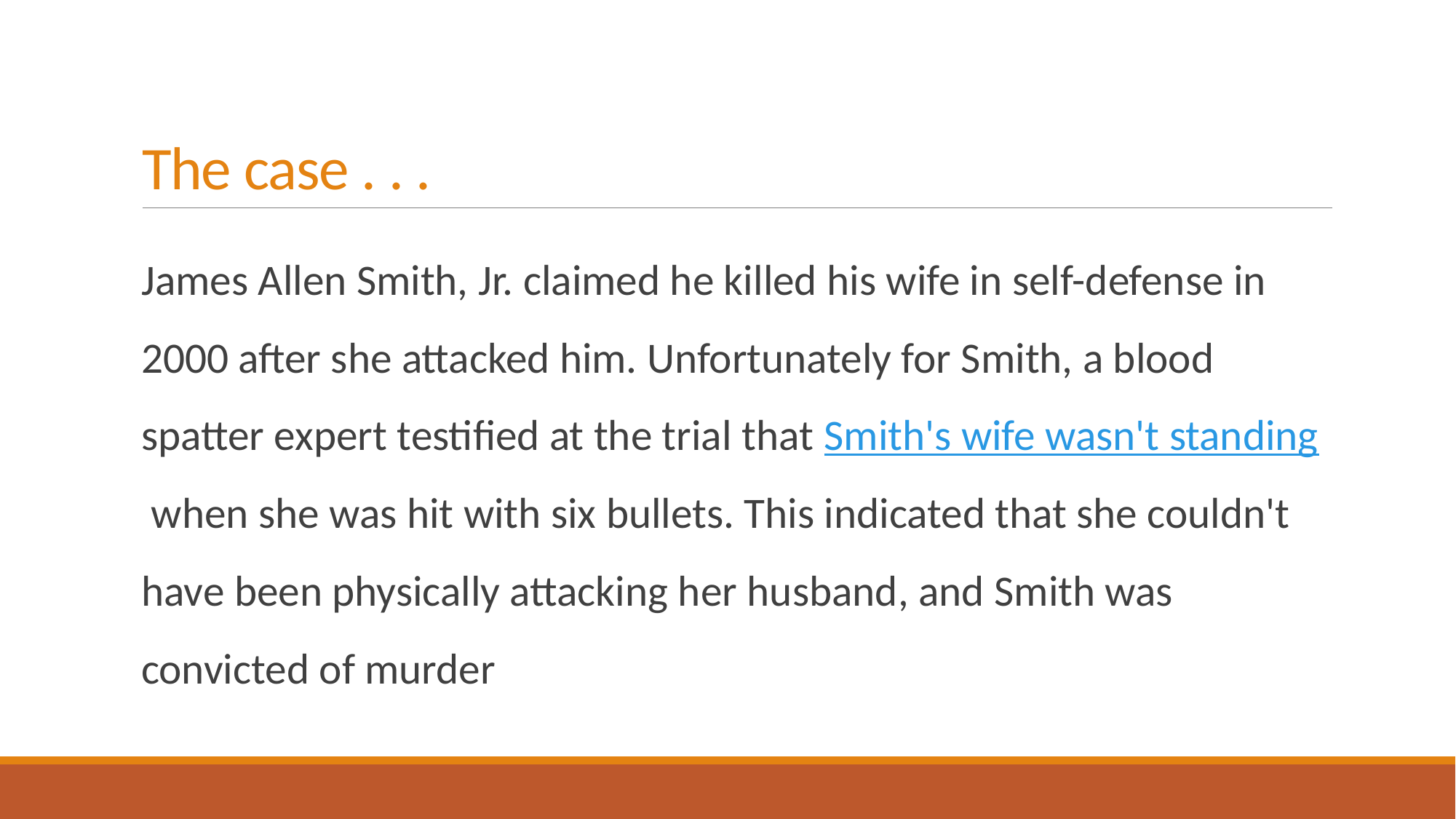

# The case . . .
James Allen Smith, Jr. claimed he killed his wife in self-defense in 2000 after she attacked him. Unfortunately for Smith, a blood spatter expert testified at the trial that Smith's wife wasn't standing when she was hit with six bullets. This indicated that she couldn't have been physically attacking her husband, and Smith was convicted of murder